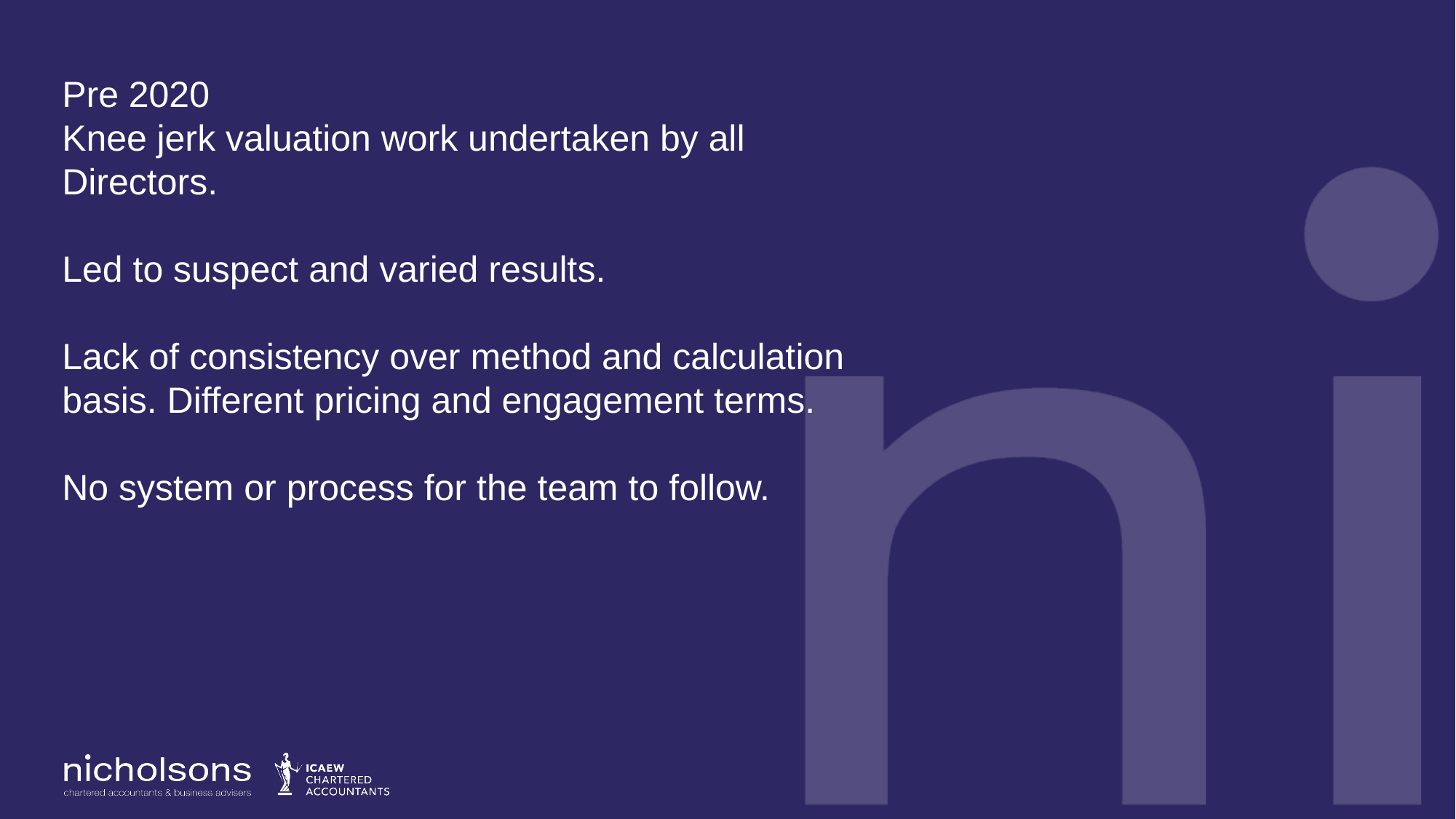

Pre 2020
Knee jerk valuation work undertaken by all Directors.

Led to suspect and varied results.

Lack of consistency over method and calculation basis. Different pricing and engagement terms.

No system or process for the team to follow.